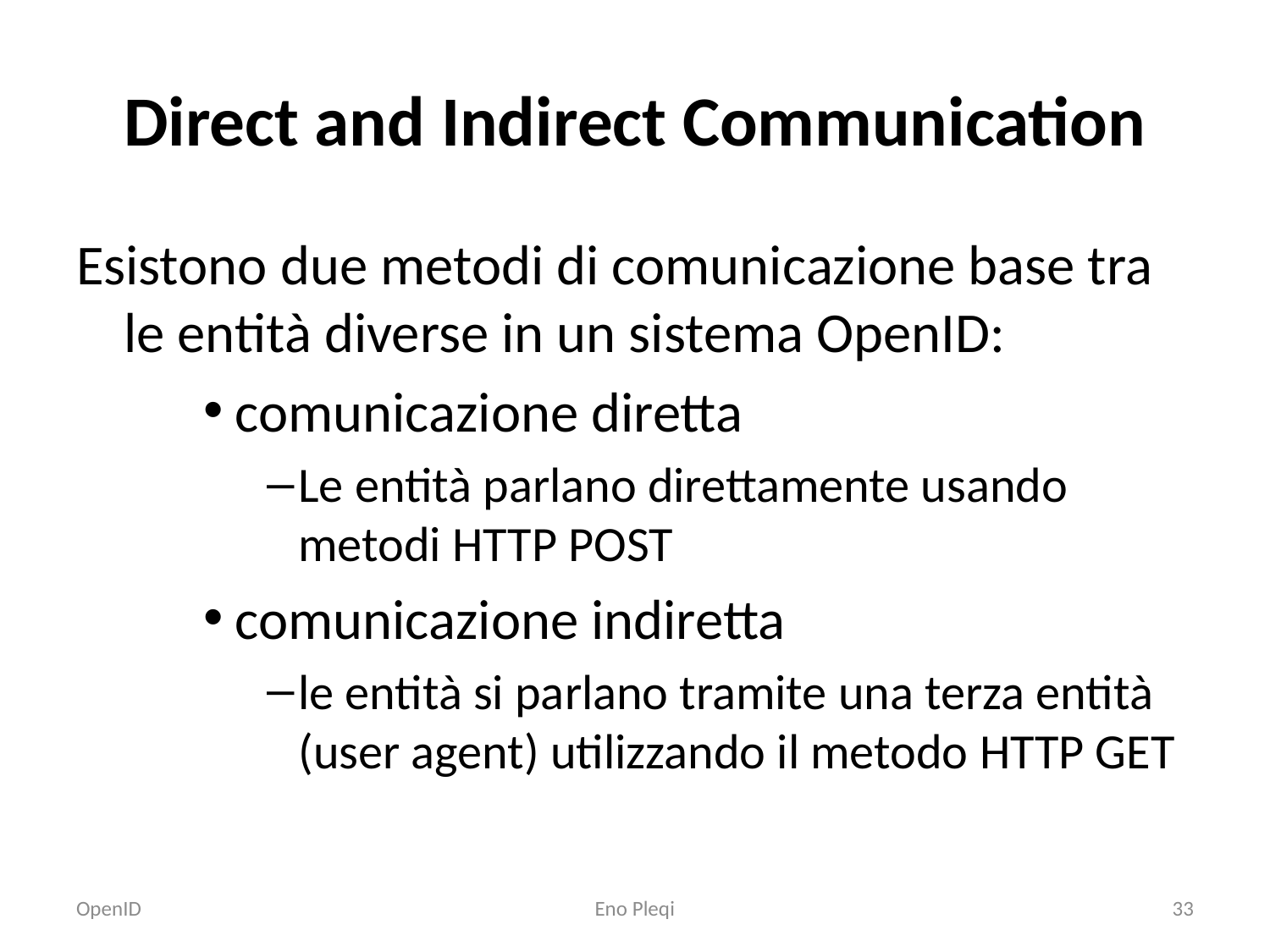

# Direct and Indirect Communication
Esistono due metodi di comunicazione base tra le entità diverse in un sistema OpenID:
comunicazione diretta
Le entità parlano direttamente usando metodi HTTP POST
comunicazione indiretta
le entità si parlano tramite una terza entità (user agent) utilizzando il metodo HTTP GET

OpenID
Eno Pleqi
33